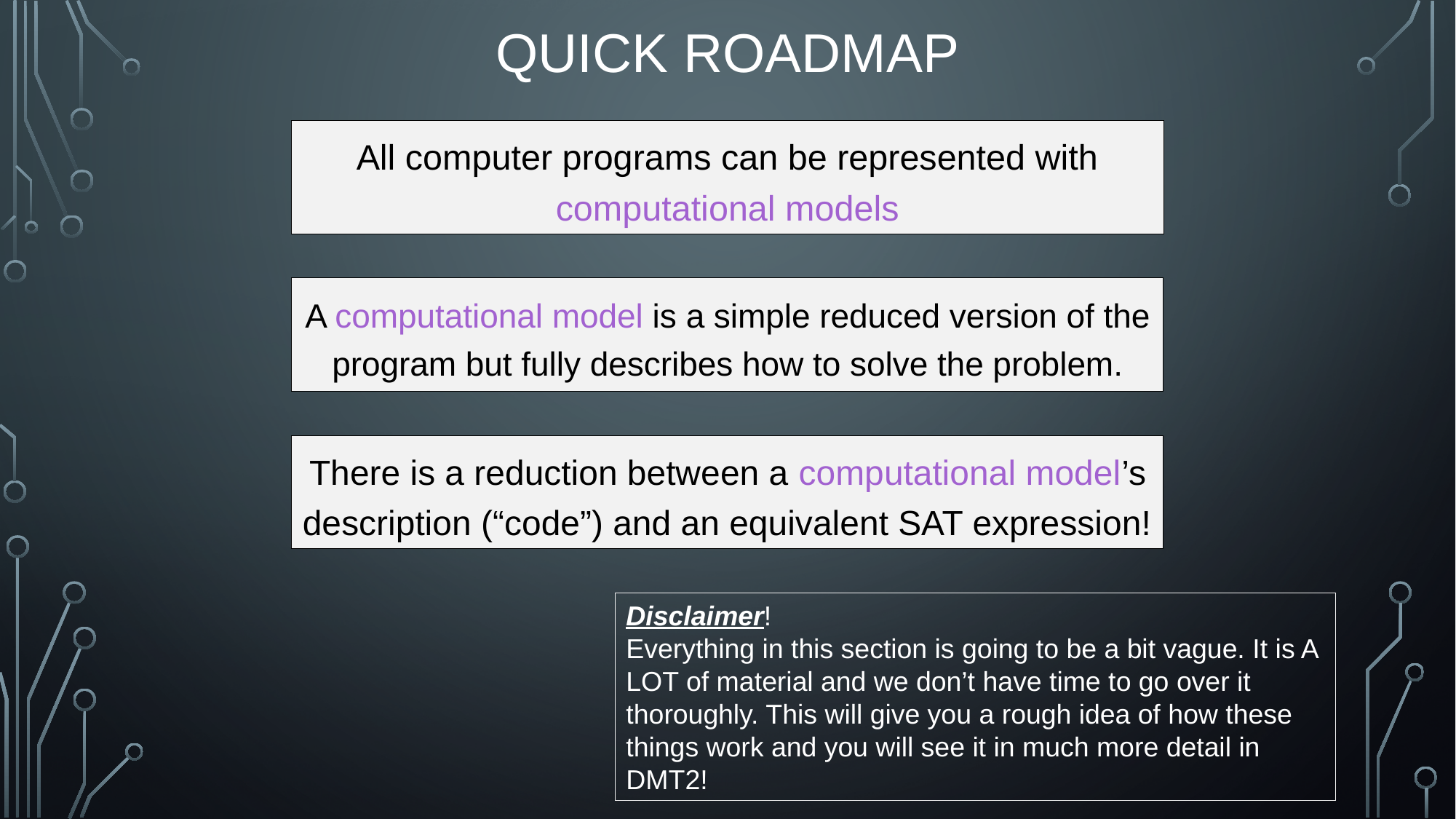

# Quick Roadmap
All computer programs can be represented with computational models
A computational model is a simple reduced version of the program but fully describes how to solve the problem.
There is a reduction between a computational model’s description (“code”) and an equivalent SAT expression!
Disclaimer!
Everything in this section is going to be a bit vague. It is A LOT of material and we don’t have time to go over it thoroughly. This will give you a rough idea of how these things work and you will see it in much more detail in DMT2!